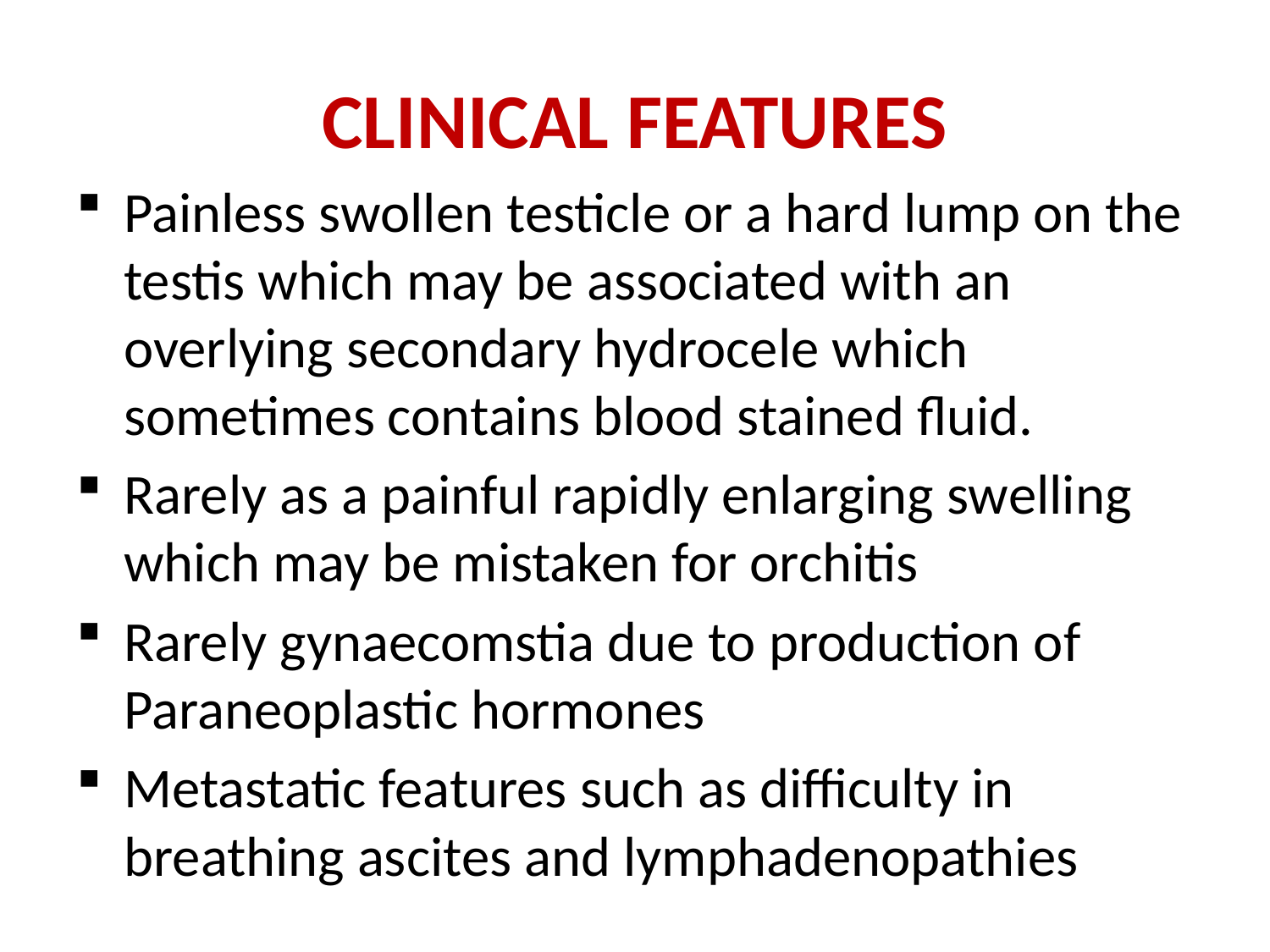

# CLINICAL FEATURES
Painless swollen testicle or a hard lump on the testis which may be associated with an overlying secondary hydrocele which  sometimes contains blood stained fluid.
Rarely as a painful rapidly enlarging swelling which may be mistaken for orchitis
Rarely gynaecomstia due to production of Paraneoplastic hormones
Metastatic features such as difficulty in breathing ascites and lymphadenopathies